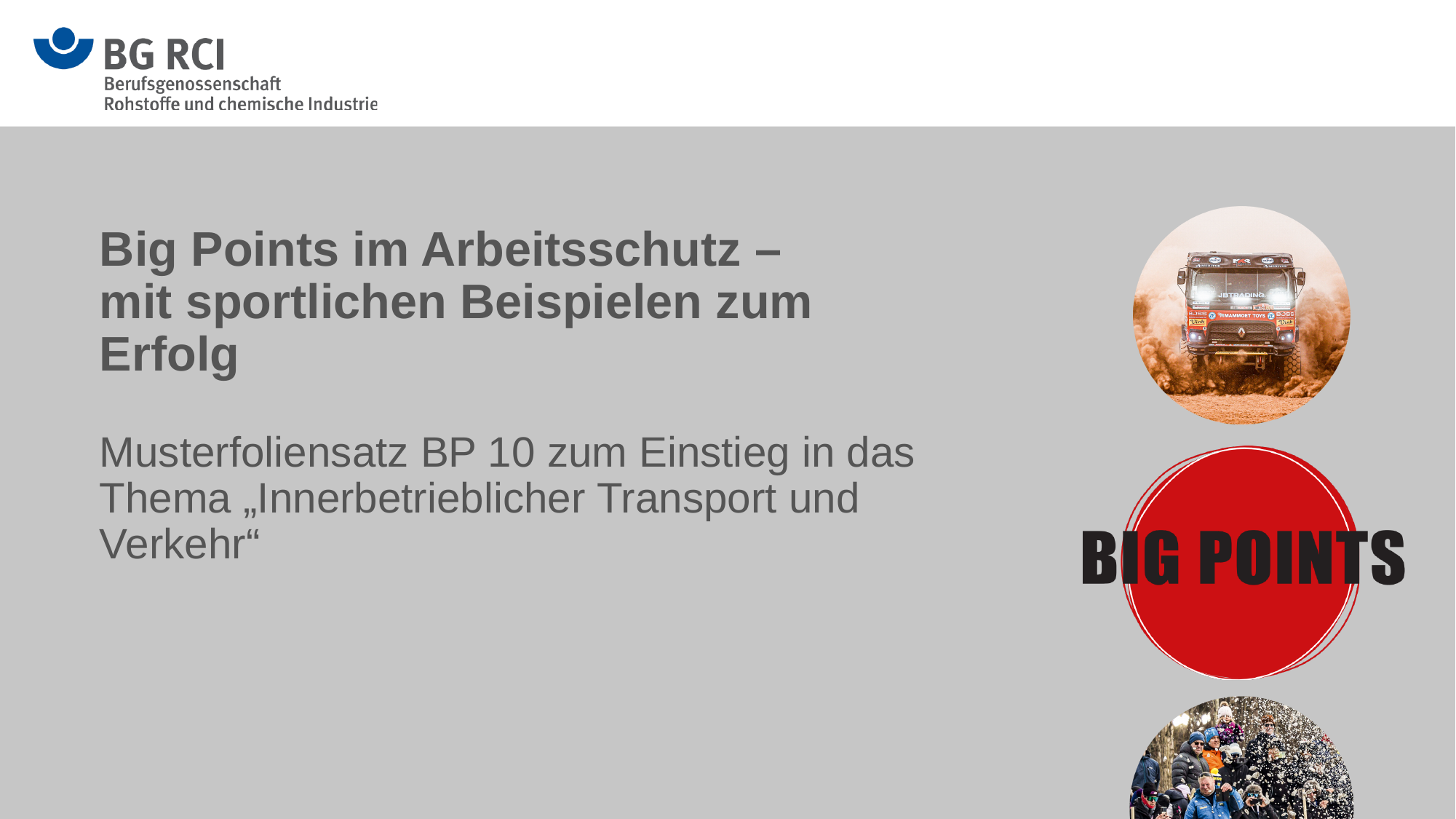

Big Points im Arbeitsschutz –
mit sportlichen Beispielen zum Erfolg
Musterfoliensatz BP 10 zum Einstieg in das Thema „Innerbetrieblicher Transport und Verkehr“